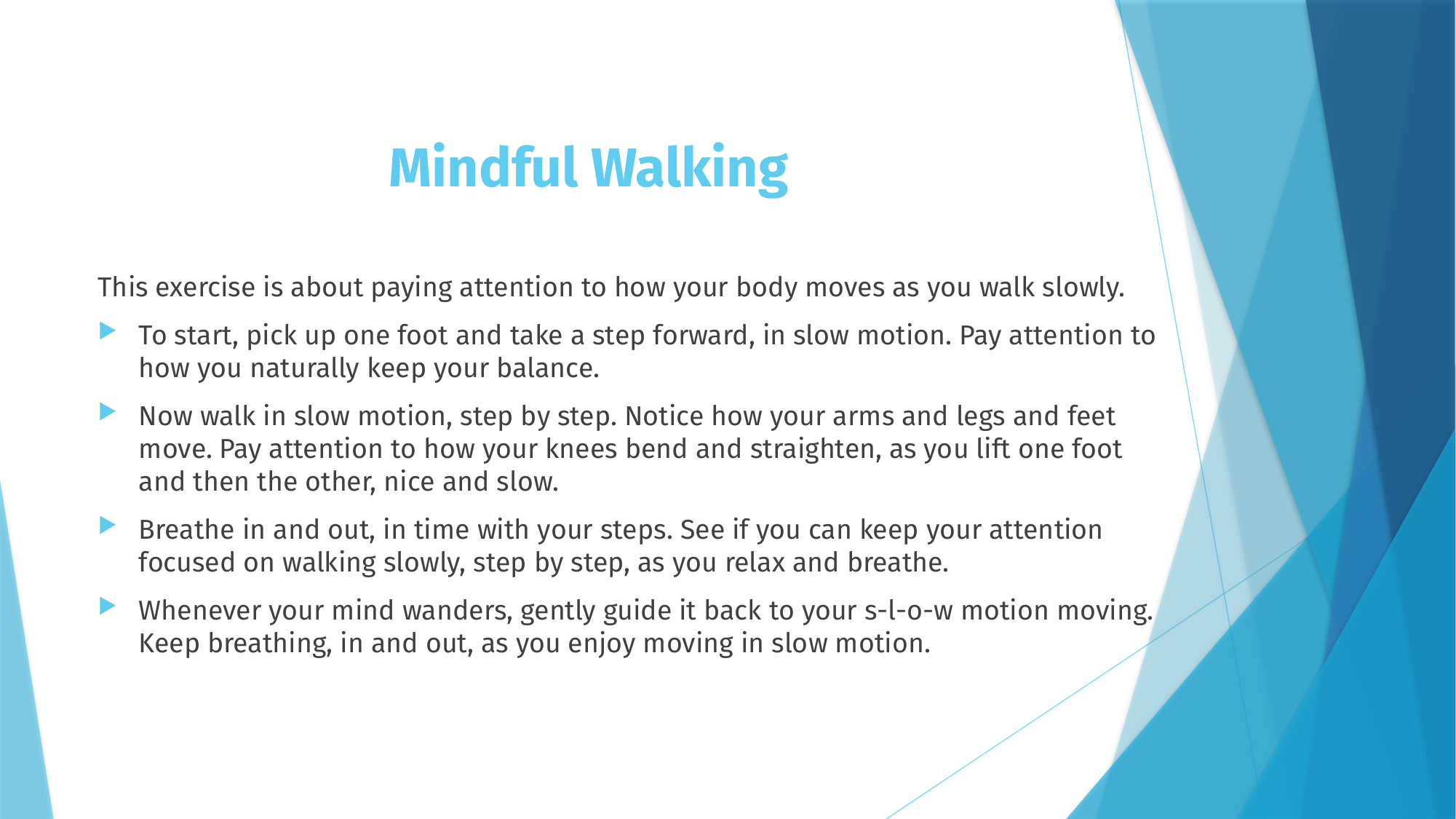

# Mindful Walking
This exercise is about paying attention to how your body moves as you walk slowly.
To start, pick up one foot and take a step forward, in slow motion. Pay attention to how you naturally keep your balance.
Now walk in slow motion, step by step. Notice how your arms and legs and feet move. Pay attention to how your knees bend and straighten, as you lift one foot and then the other, nice and slow.
Breathe in and out, in time with your steps. See if you can keep your attention focused on walking slowly, step by step, as you relax and breathe.
Whenever your mind wanders, gently guide it back to your s-l-o-w motion moving. Keep breathing, in and out, as you enjoy moving in slow motion.